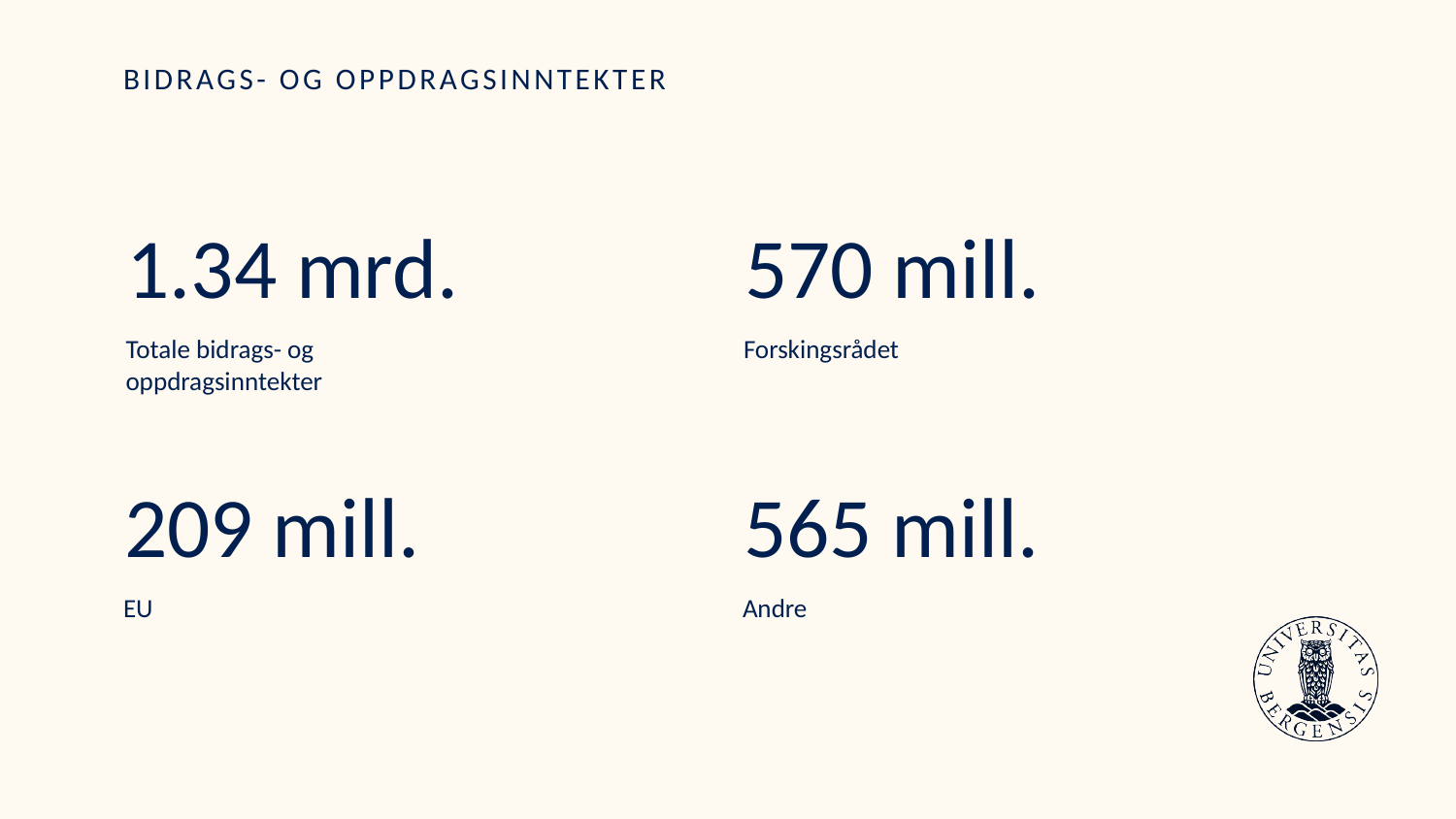

# BIDRAGS- OG OPPDRAGSINNTEKTER

1.34 mrd.
570 mill.
Totale bidrags- og oppdragsinntekter
Forskingsrådet
209 mill.
565 mill.
EU
Andre